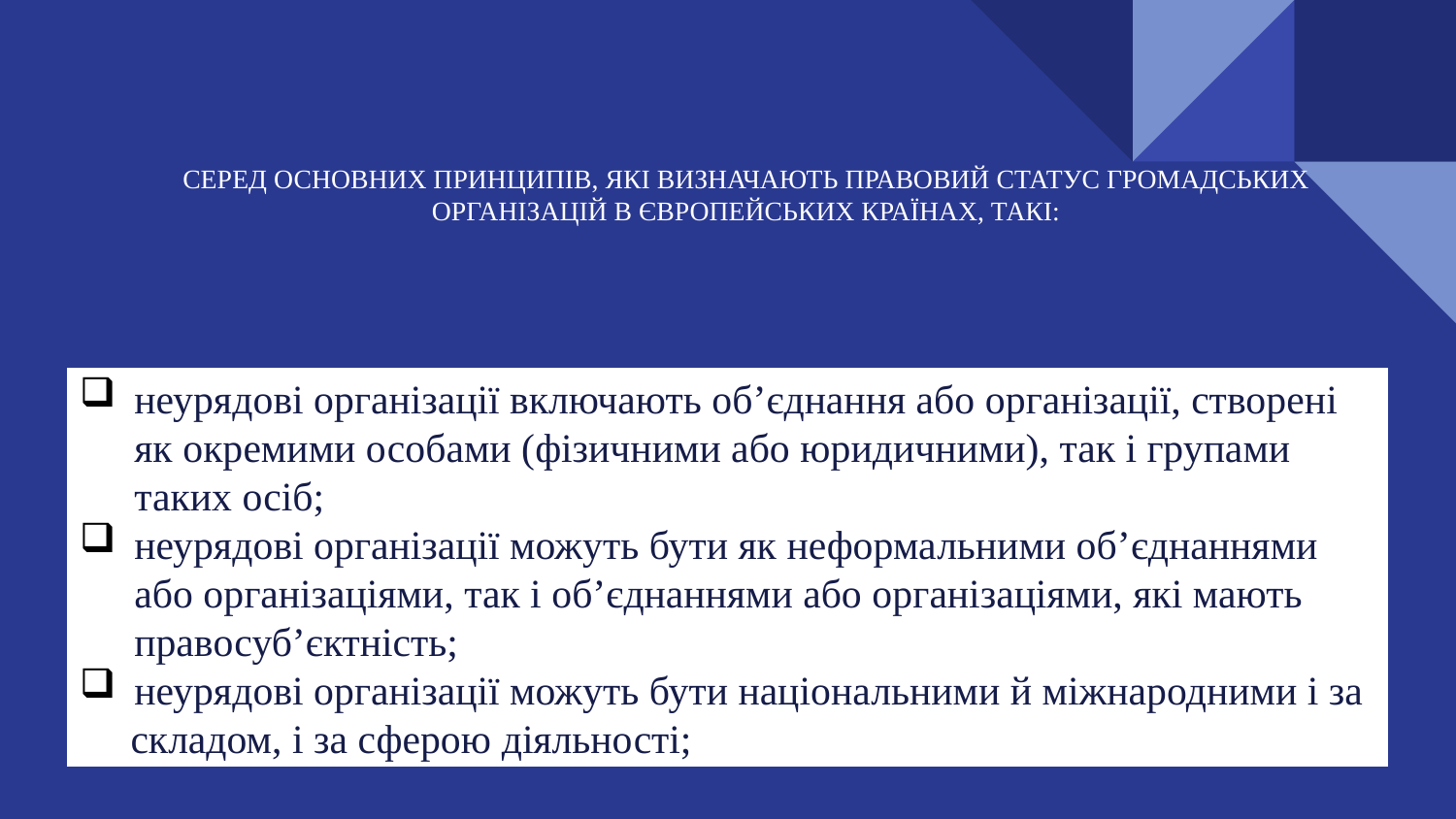

# СЕРЕД ОСНОВНИХ ПРИНЦИПІВ, ЯКІ ВИЗНАЧАЮТЬ ПРАВОВИЙ СТАТУС ГРОМАДСЬКИХ ОРГАНІЗАЦІЙ В ЄВРОПЕЙСЬКИХ КРАЇНАХ, ТАКІ:
неурядові організації включають об’єднання або організації, створені як окремими особами (фізичними або юридичними), так і групами таких осіб;
неурядові організації можуть бути як неформальними об’єднаннями або організаціями, так і об’єднаннями або організаціями, які мають правосуб’єктність;
неурядові організації можуть бути національними й міжнародними і за
     складом, і за сферою діяльності;